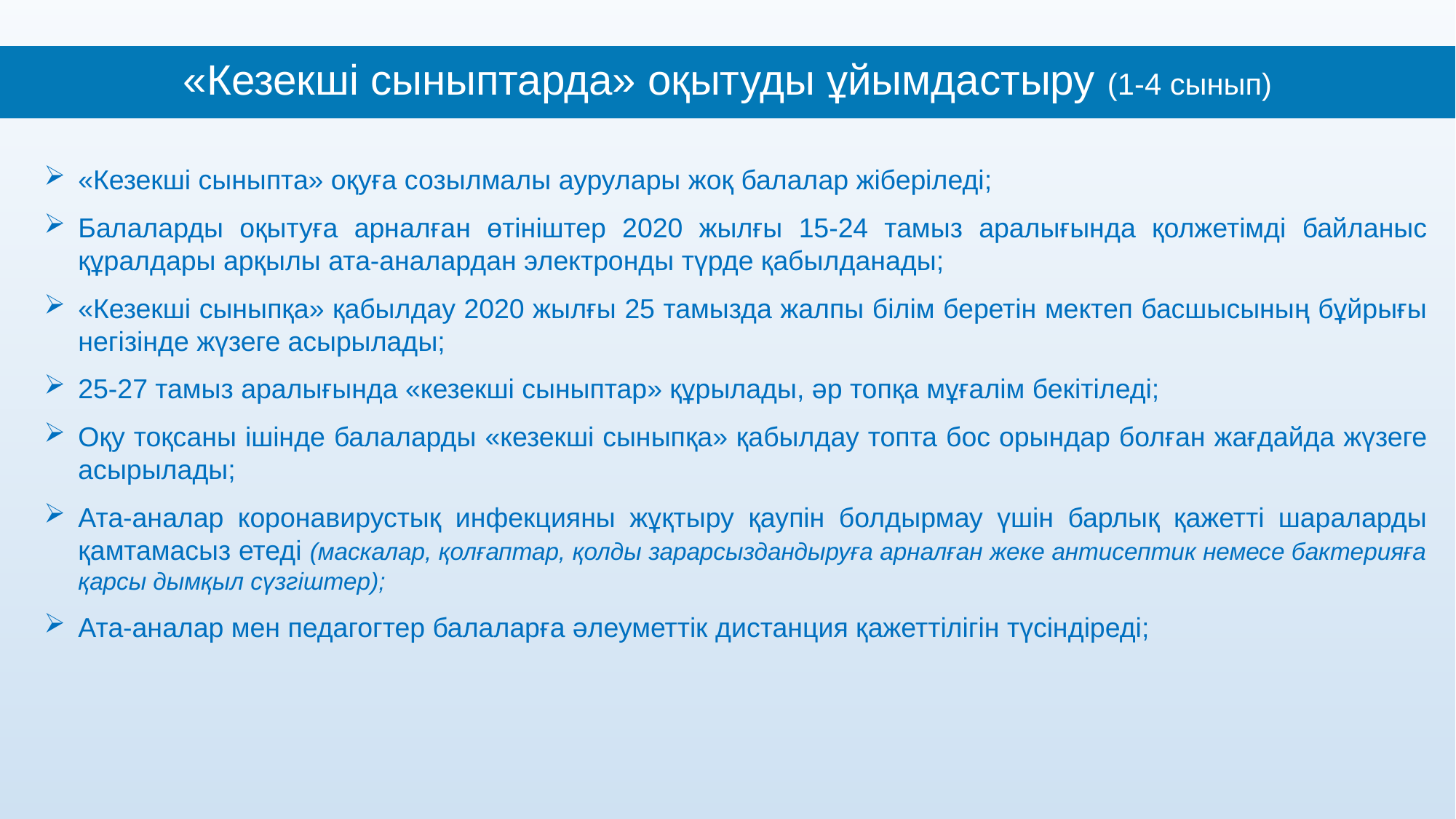

«Кезекші сыныптарда» оқытуды ұйымдастыру (1-4 сынып)

«Кезекші сыныпта» оқуға созылмалы аурулары жоқ балалар жіберіледі;
Балаларды оқытуға арналған өтініштер 2020 жылғы 15-24 тамыз аралығында қолжетімді байланыс құралдары арқылы ата-аналардан электронды түрде қабылданады;
«Кезекші сыныпқа» қабылдау 2020 жылғы 25 тамызда жалпы білім беретін мектеп басшысының бұйрығы негізінде жүзеге асырылады;
25-27 тамыз аралығында «кезекші сыныптар» құрылады, әр топқа мұғалім бекітіледі;
Оқу тоқсаны ішінде балаларды «кезекші сыныпқа» қабылдау топта бос орындар болған жағдайда жүзеге асырылады;
Ата-аналар коронавирустық инфекцияны жұқтыру қаупін болдырмау үшін барлық қажетті шараларды қамтамасыз етеді (маскалар, қолғаптар, қолды зарарсыздандыруға арналған жеке антисептик немесе бактерияға қарсы дымқыл сүзгіштер);
Ата-аналар мен педагогтер балаларға әлеуметтік дистанция қажеттілігін түсіндіреді;